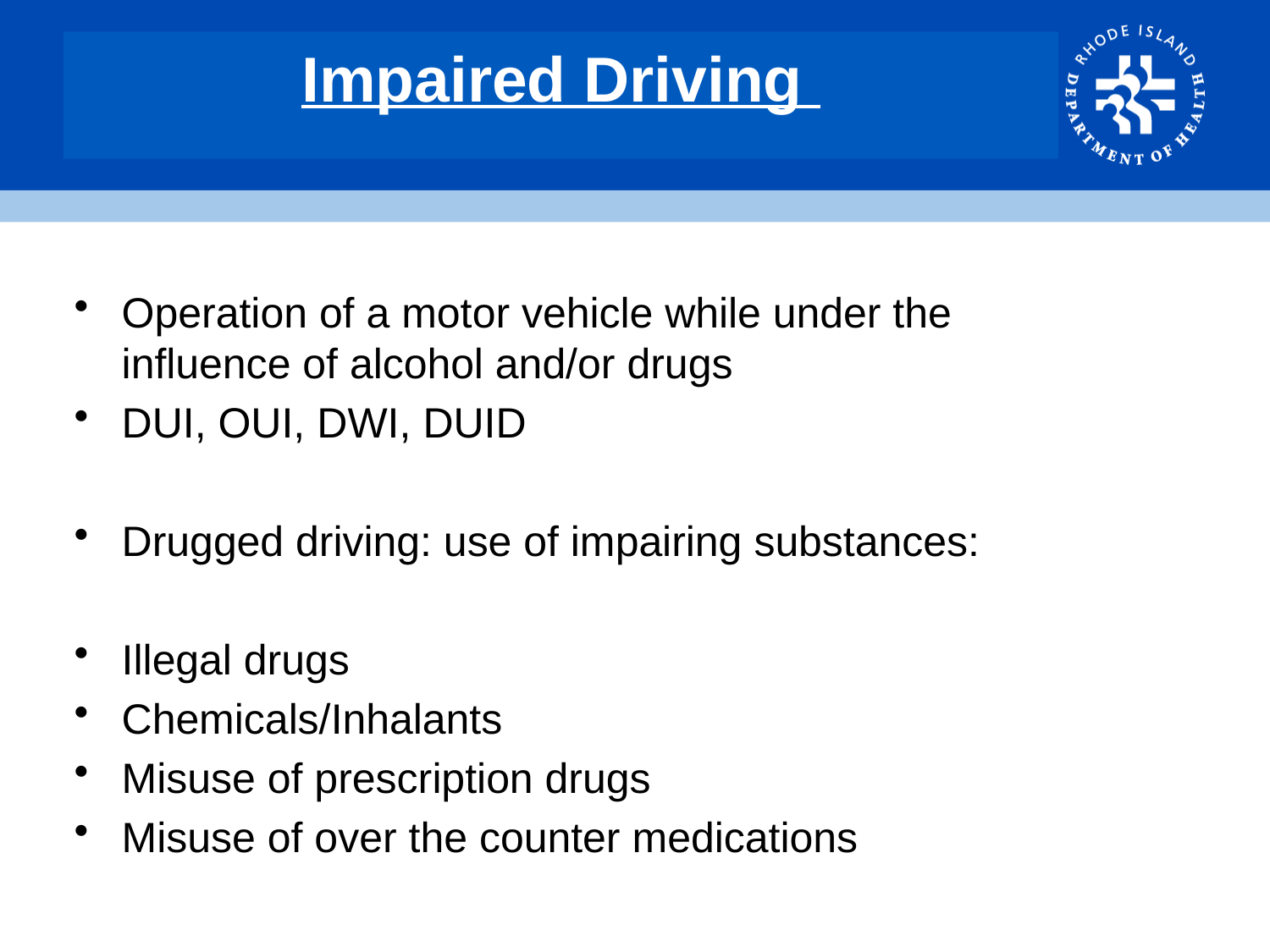

# Impaired Driving
Operation of a motor vehicle while under the influence of alcohol and/or drugs
DUI, OUI, DWI, DUID

Drugged driving: use of impairing substances:

Illegal drugs
Chemicals/Inhalants
Misuse of prescription drugs
Misuse of over the counter medications